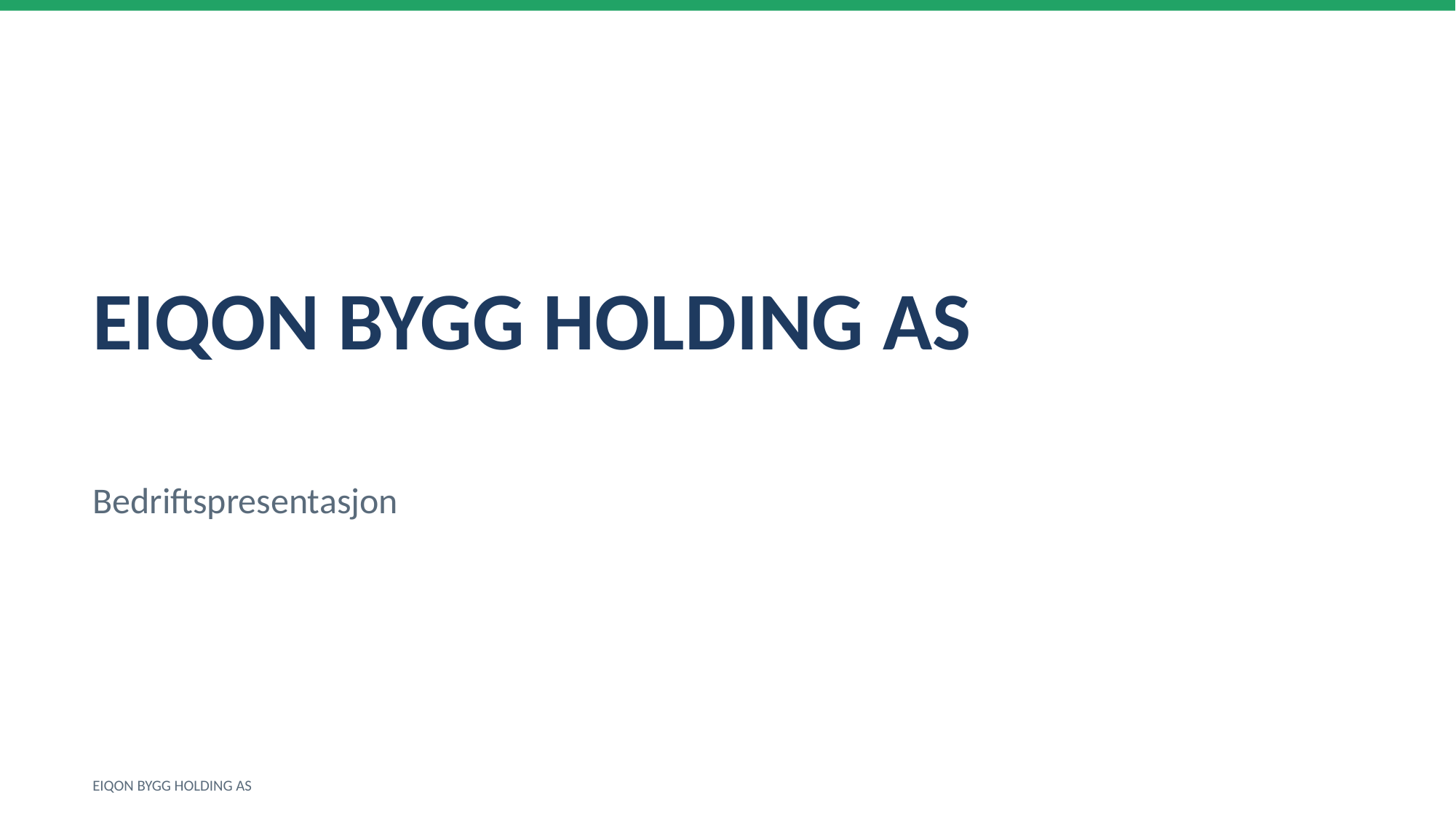

EIQON BYGG HOLDING AS
Bedriftspresentasjon
EIQON BYGG HOLDING AS